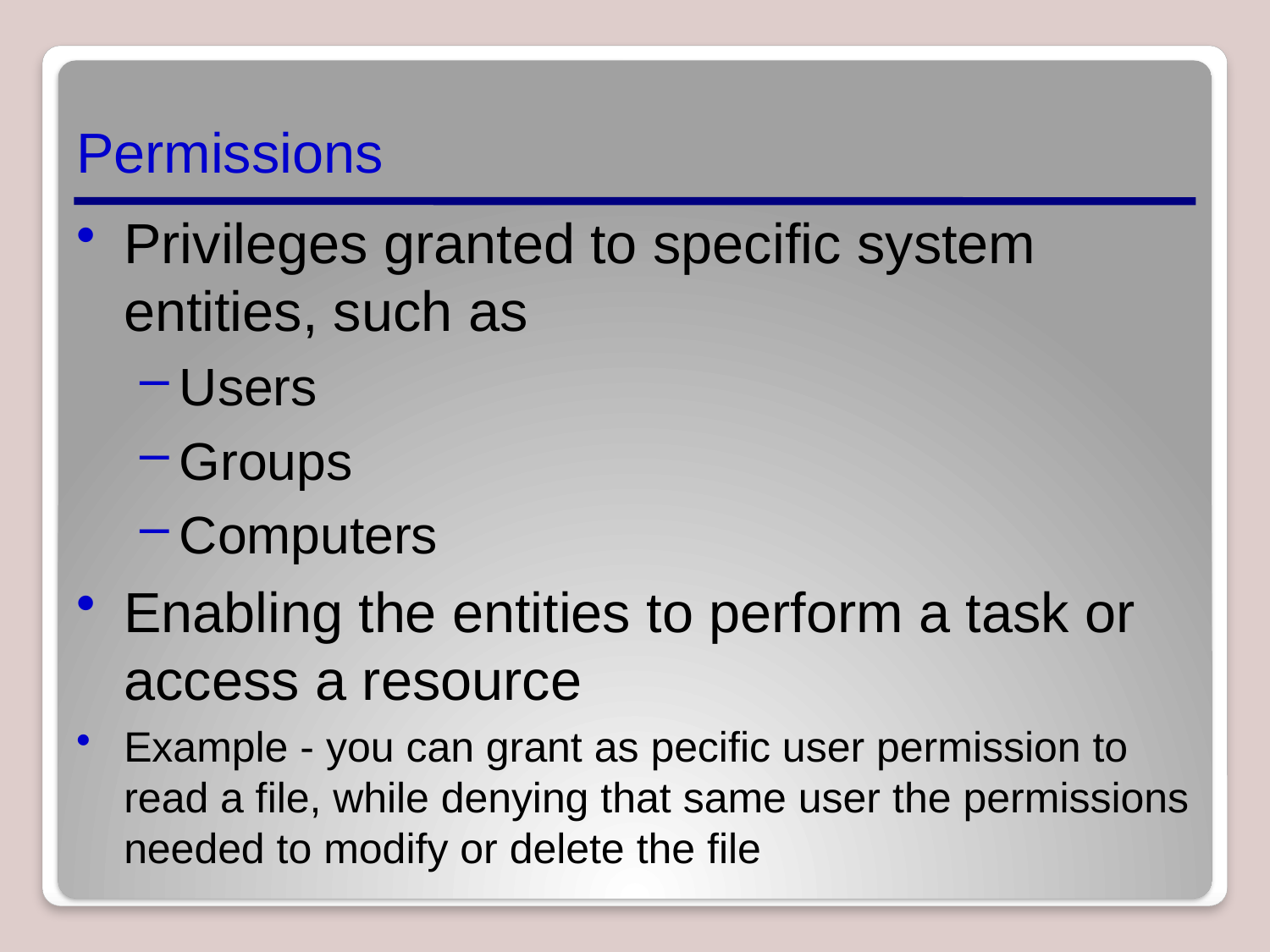

# Permissions
Privileges granted to specific system entities, such as
Users
Groups
Computers
Enabling the entities to perform a task or access a resource
Example - you can grant as pecific user permission to read a file, while denying that same user the permissions needed to modify or delete the file